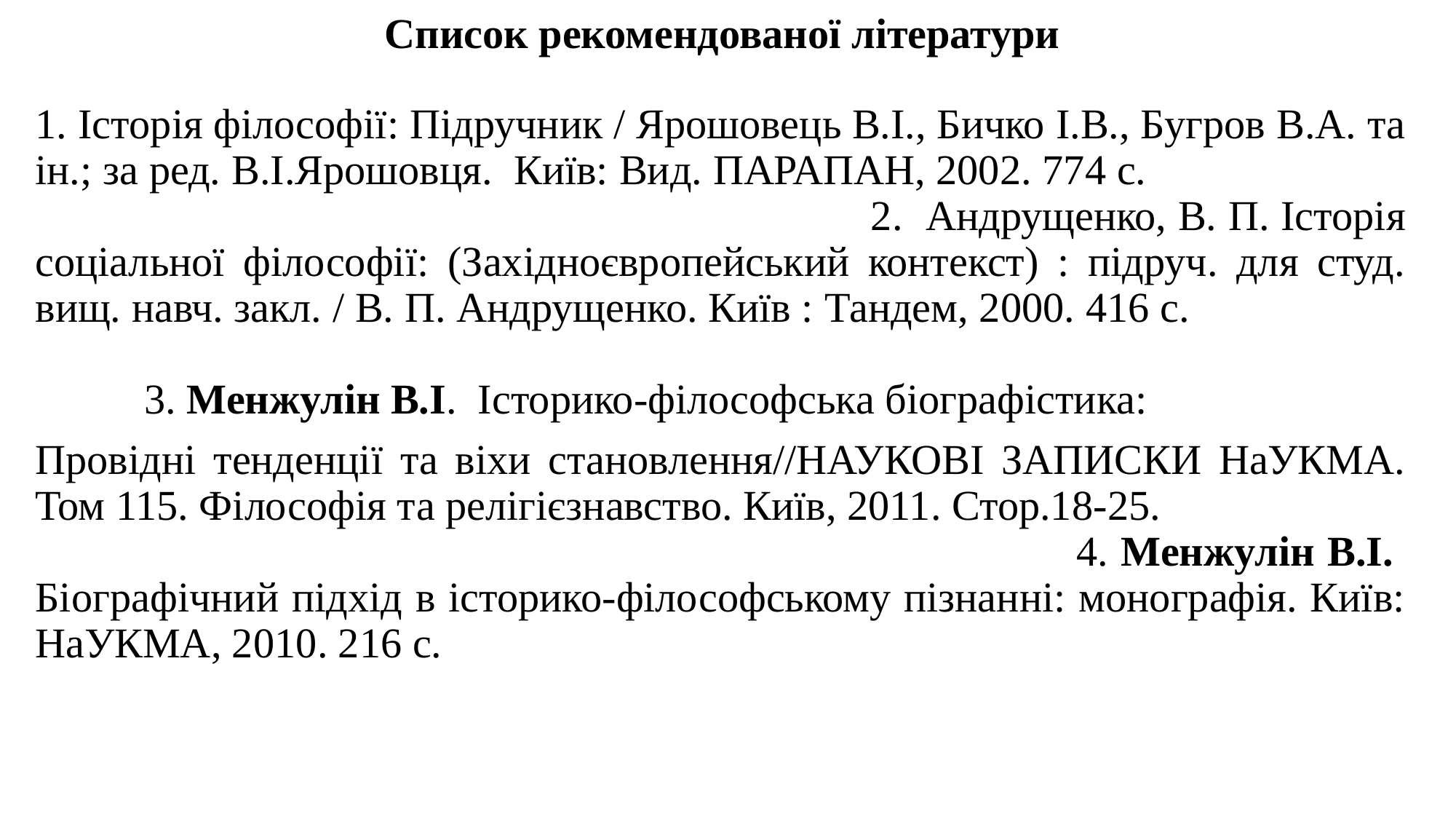

# Список рекомендованої літератури
1. Історія філософії: Підручник / Ярошовець В.І., Бичко І.В., Бугров В.А. та ін.; за ред. В.І.Ярошовця.  Київ: Вид. ПАРАПАН, 2002. 774 с.                                                                                                 	2.  Андрущенко, В. П. Історія соціальної філософії: (Західноєвропейський контекст) : підруч. для студ. вищ. навч. закл. / В. П. Андрущенко. Київ : Тандем, 2000. 416 с.                                                                                                                                                  	3. Менжулін В.І.  Історико-філософська біографістика:
Провідні тенденції та віхи становлення//НАУКОВІ ЗАПИСКИ НаУКМА. Том 115. Філософія та релігієзнавство. Київ, 2011. Стор.18-25.                                                                                                  	4. Менжулін В.І.  Біографічний підхід в історико-філософському пізнанні: монографія. Київ: НаУКМА, 2010. 216 с.